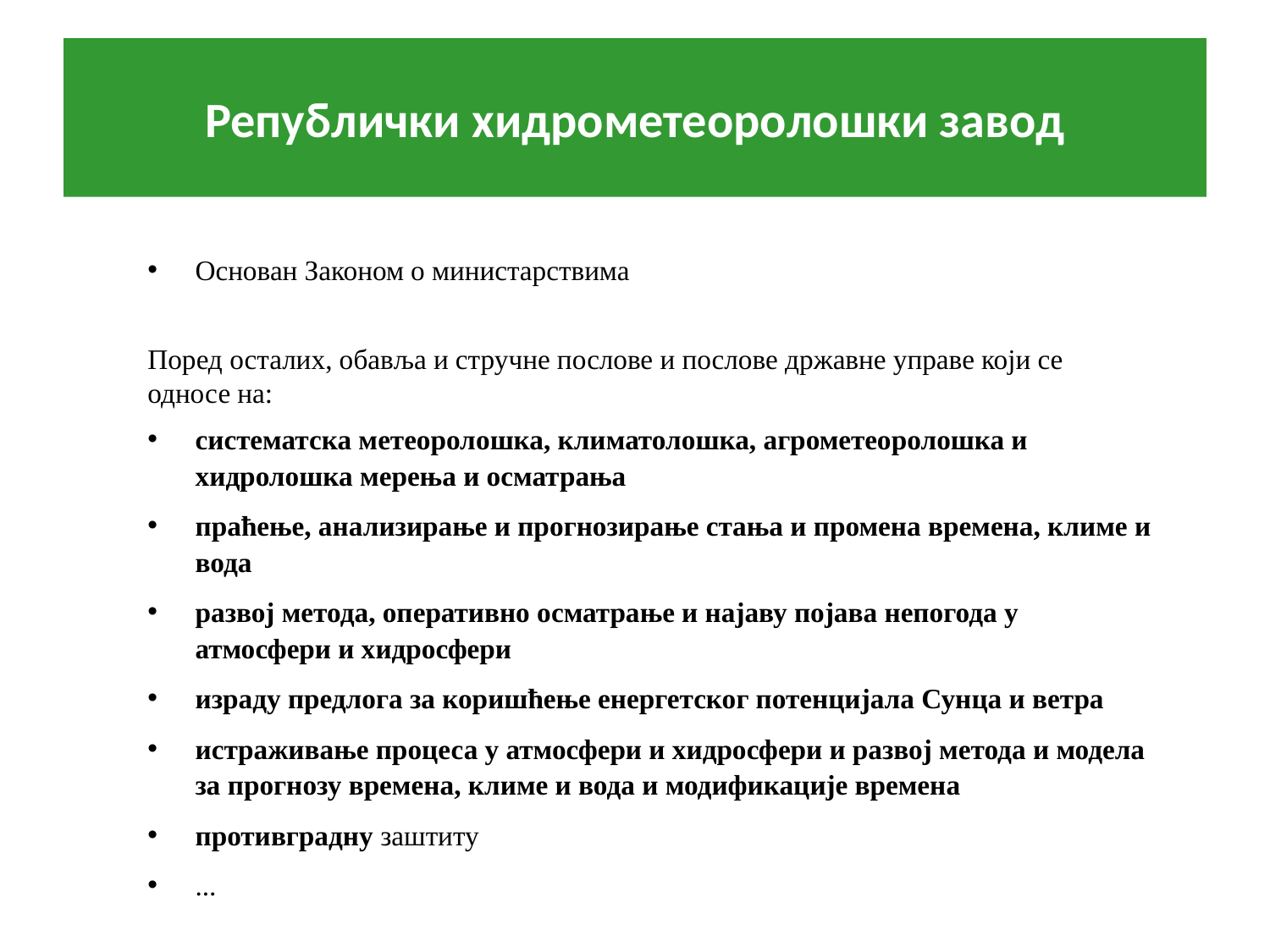

# Републички хидрометеоролошки завод
Основан Законом о министарствима

Поред осталих, обавља и стручне послове и послове државне управе који се односе на:
систематска метеоролошка, климатолошка, агрометеоролошка и хидролошка мерења и осматрања
праћење, анализирање и прогнозирање стања и промена времена, климе и вода
развој метода, оперативно осматрање и најаву појава непогода у атмосфери и хидросфери
израду предлога за коришћење енергетског потенцијала Сунца и ветра
истраживање процеса у атмосфери и хидросфери и развој метода и модела за прогнозу времена, климе и вода и модификације времена
противградну заштиту
...